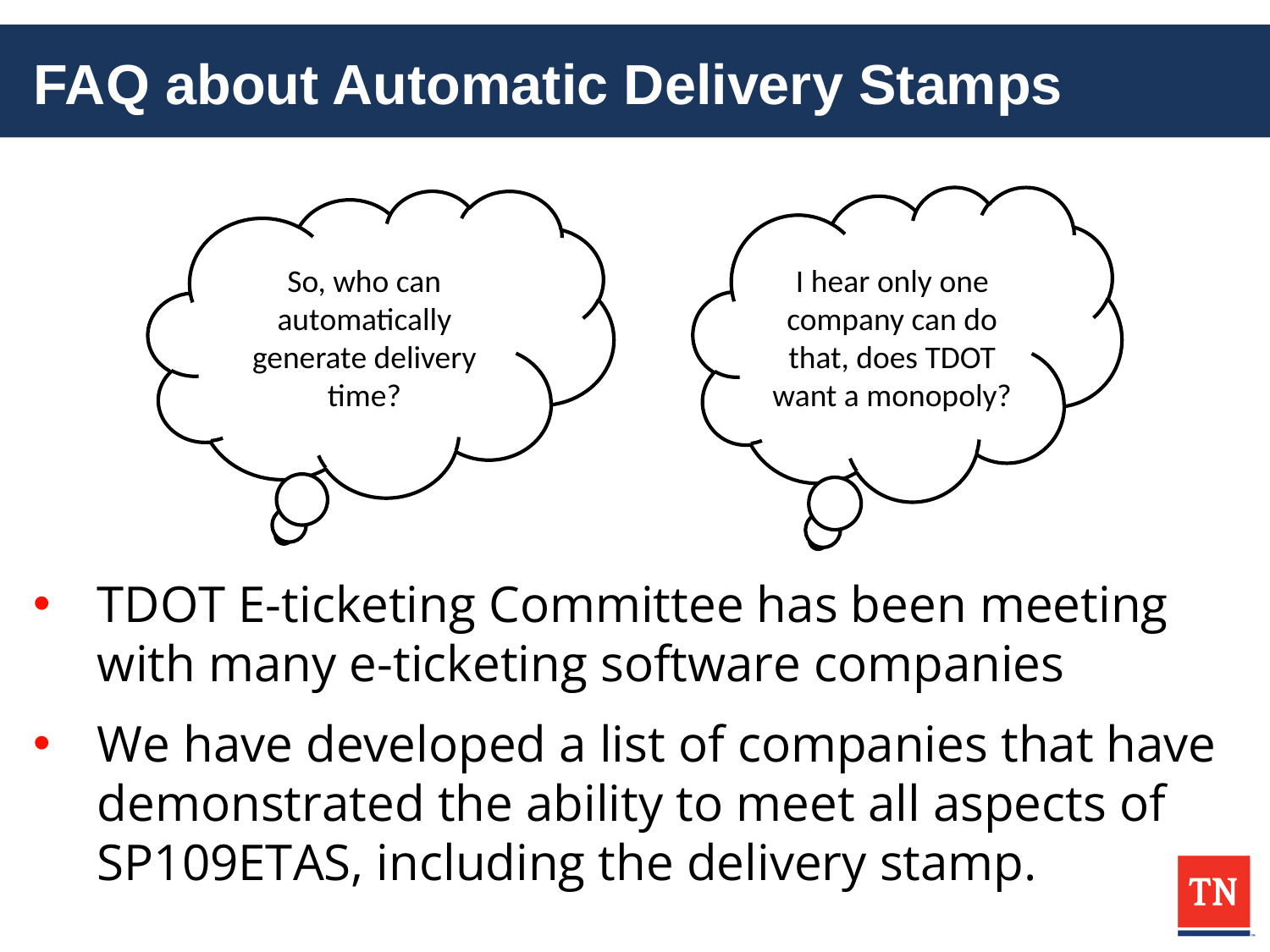

# FAQ about Automatic Delivery Stamps
I hear only one company can do that, does TDOT want a monopoly?
So, who can automatically generate delivery time?

TDOT E-ticketing Committee has been meeting with many e-ticketing software companies
We have developed a list of companies that have demonstrated the ability to meet all aspects of SP109ETAS, including the delivery stamp.